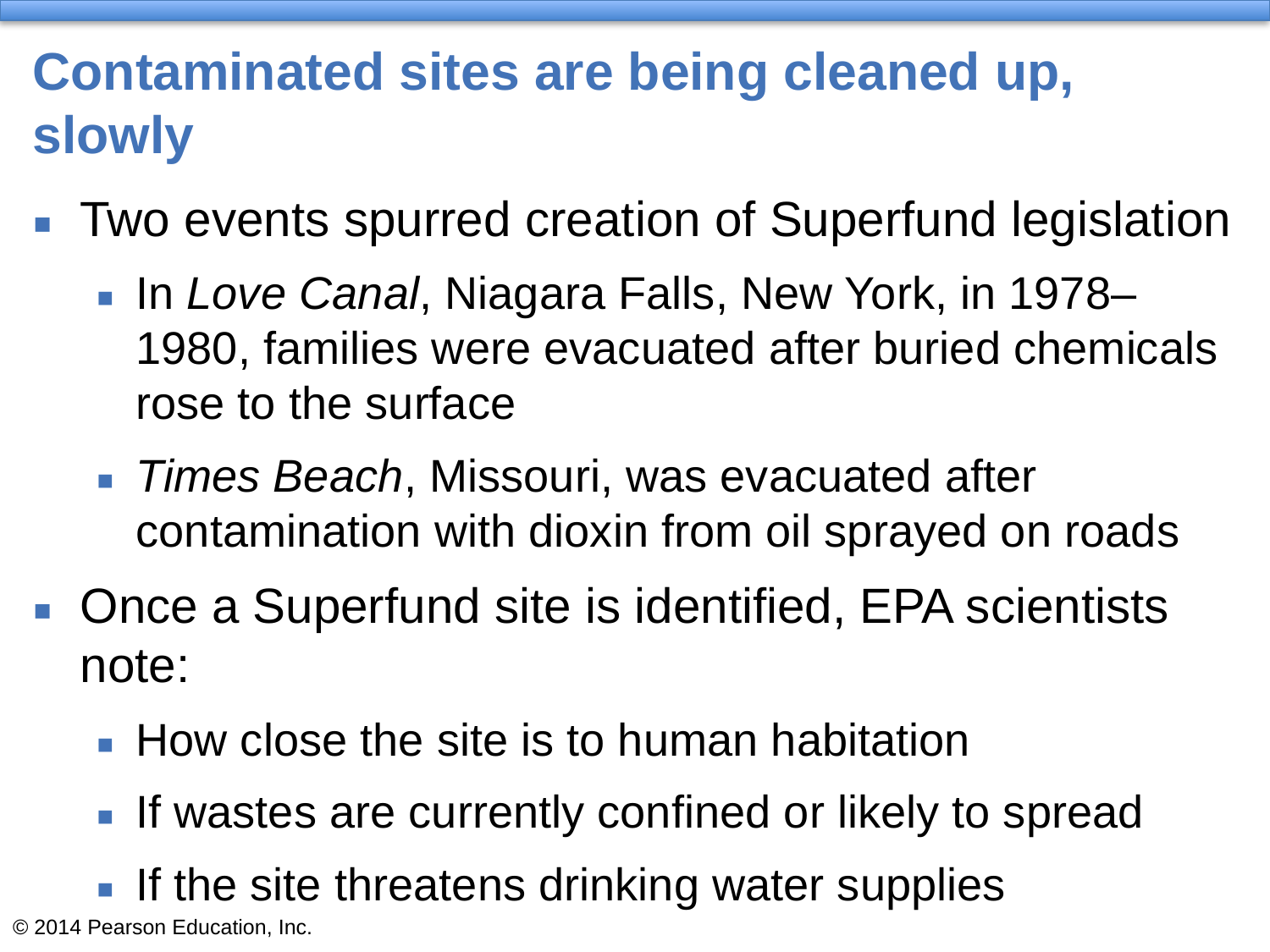

# Contaminated sites are being cleaned up, slowly
Two events spurred creation of Superfund legislation
In Love Canal, Niagara Falls, New York, in 1978–1980, families were evacuated after buried chemicals rose to the surface
Times Beach, Missouri, was evacuated after contamination with dioxin from oil sprayed on roads
Once a Superfund site is identified, EPA scientists note:
How close the site is to human habitation
If wastes are currently confined or likely to spread
If the site threatens drinking water supplies
© 2014 Pearson Education, Inc.